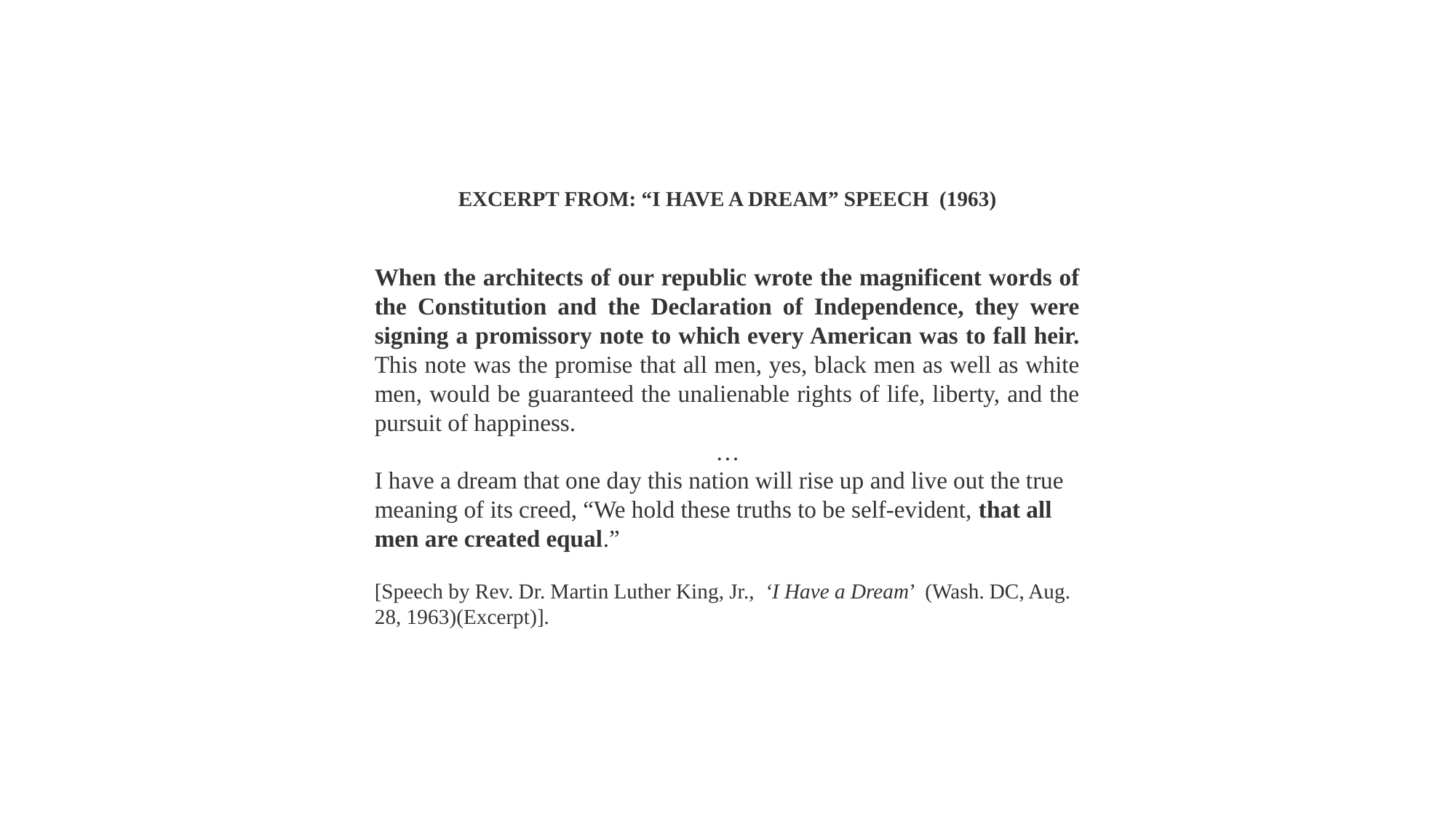

EXCERPT FROM: “I HAVE A DREAM” SPEECH  (1963)

When the architects of our republic wrote the magnificent words of the Constitution and the Declaration of Independence, they were signing a promissory note to which every American was to fall heir. This note was the promise that all men, yes, black men as well as white men, would be guaranteed the unalienable rights of life, liberty, and the pursuit of happiness.
…
I have a dream that one day this nation will rise up and live out the true meaning of its creed, “We hold these truths to be self-evident, that all men are created equal.”

[Speech by Rev. Dr. Martin Luther King, Jr.,  ‘I Have a Dream’  (Wash. DC, Aug. 28, 1963)(Excerpt)].